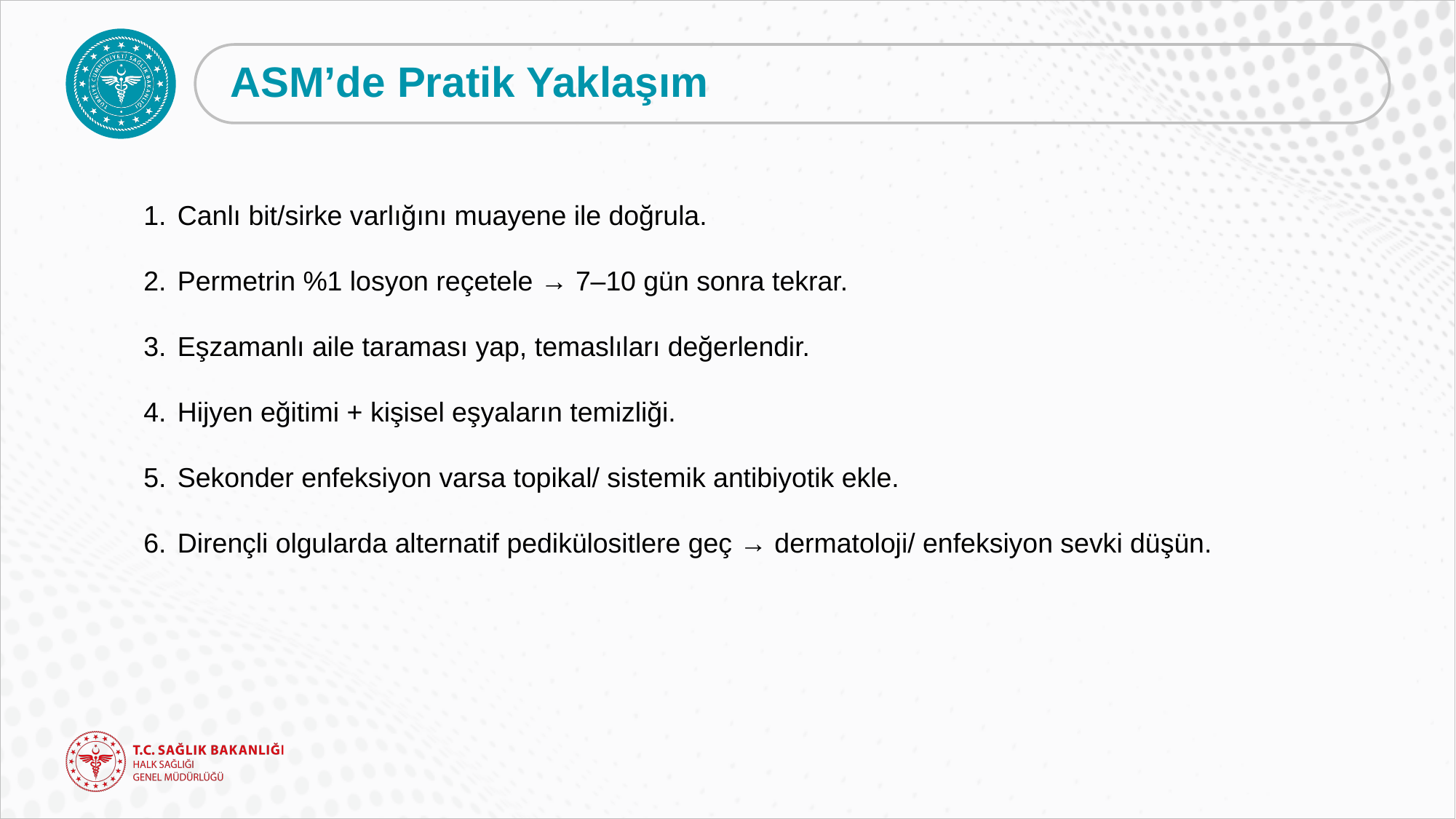

# ASM’de Pratik Yaklaşım
Canlı bit/sirke varlığını muayene ile doğrula.
Permetrin %1 losyon reçetele → 7–10 gün sonra tekrar.
Eşzamanlı aile taraması yap, temaslıları değerlendir.
Hijyen eğitimi + kişisel eşyaların temizliği.
Sekonder enfeksiyon varsa topikal/ sistemik antibiyotik ekle.
Dirençli olgularda alternatif pedikülositlere geç → dermatoloji/ enfeksiyon sevki düşün.

26